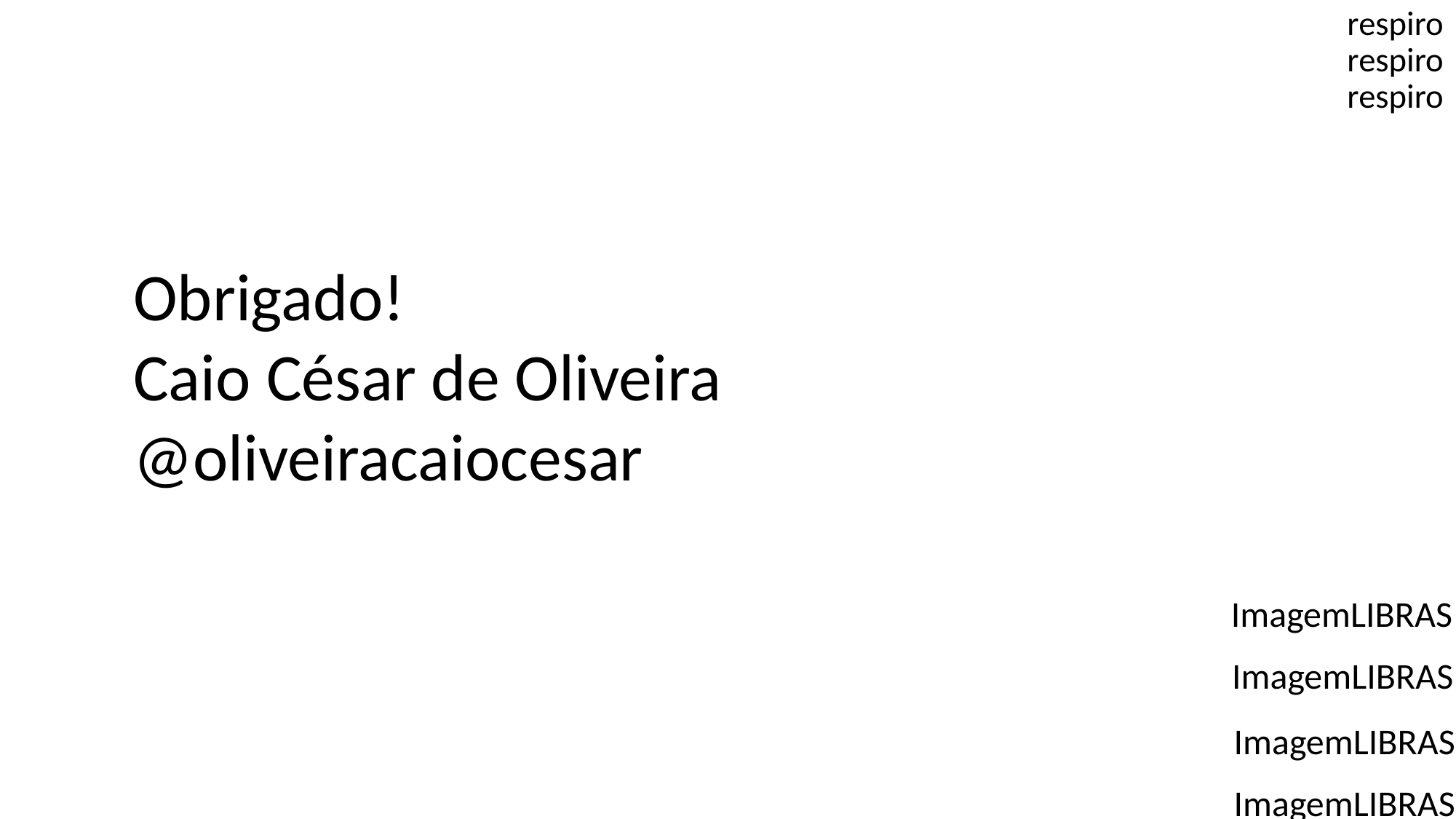

# respiro respiro respiro
Obrigado!
Caio César de Oliveira
@oliveiracaiocesar
ImagemLIBRAS
ImagemLIBRAS
ImagemLIBRAS
ImagemLIBRAS